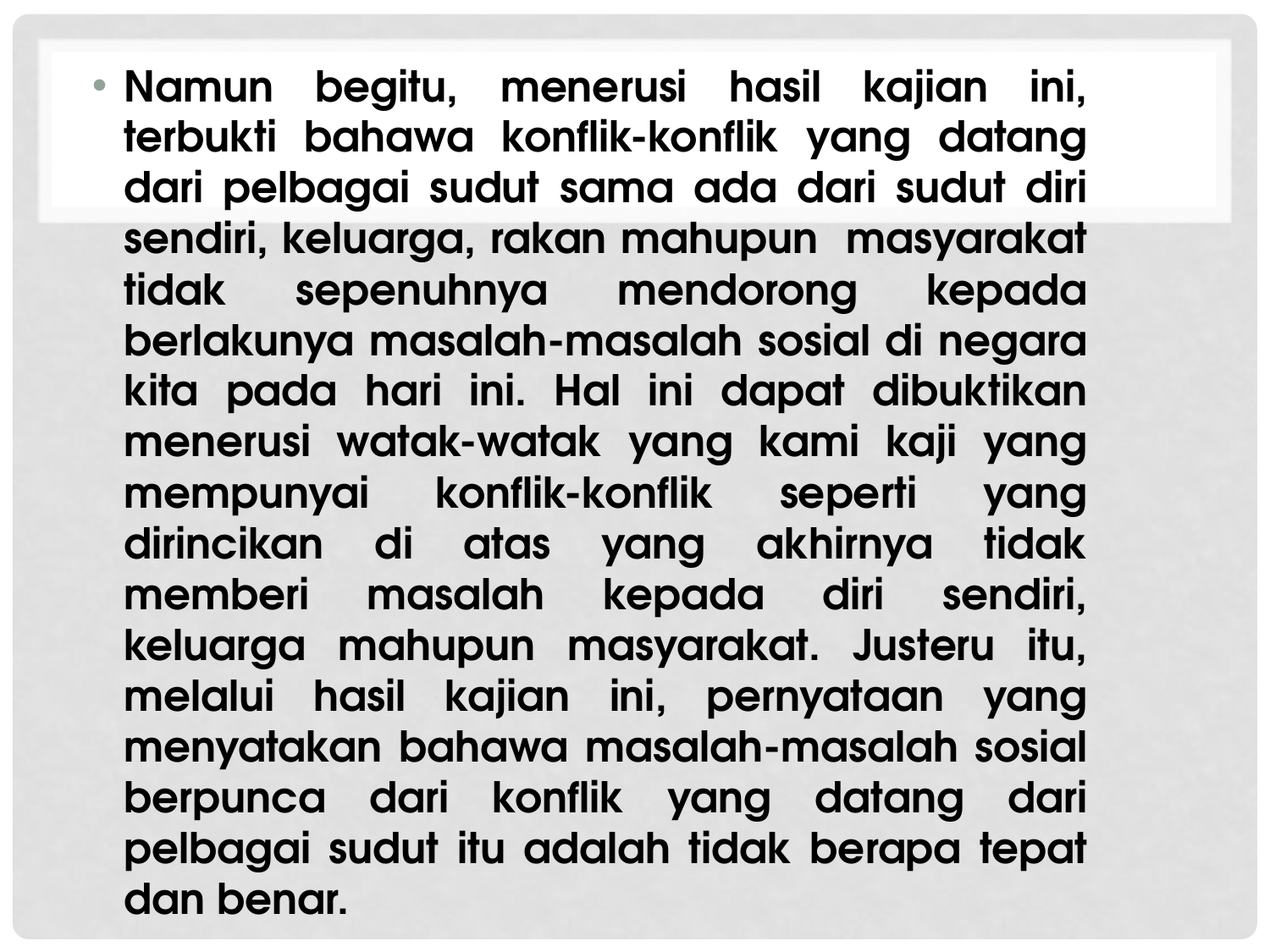

Namun begitu, menerusi hasil kajian ini, terbukti bahawa konflik-konflik yang datang dari pelbagai sudut sama ada dari sudut diri sendiri, keluarga, rakan mahupun  masyarakat tidak sepenuhnya mendorong kepada berlakunya masalah-masalah sosial di negara kita pada hari ini. Hal ini dapat dibuktikan menerusi watak-watak yang kami kaji yang mempunyai konflik-konflik seperti yang dirincikan di atas yang akhirnya tidak memberi masalah kepada diri sendiri, keluarga mahupun masyarakat. Justeru itu, melalui hasil kajian ini, pernyataan yang menyatakan bahawa masalah-masalah sosial berpunca dari konflik yang datang dari pelbagai sudut itu adalah tidak berapa tepat dan benar.